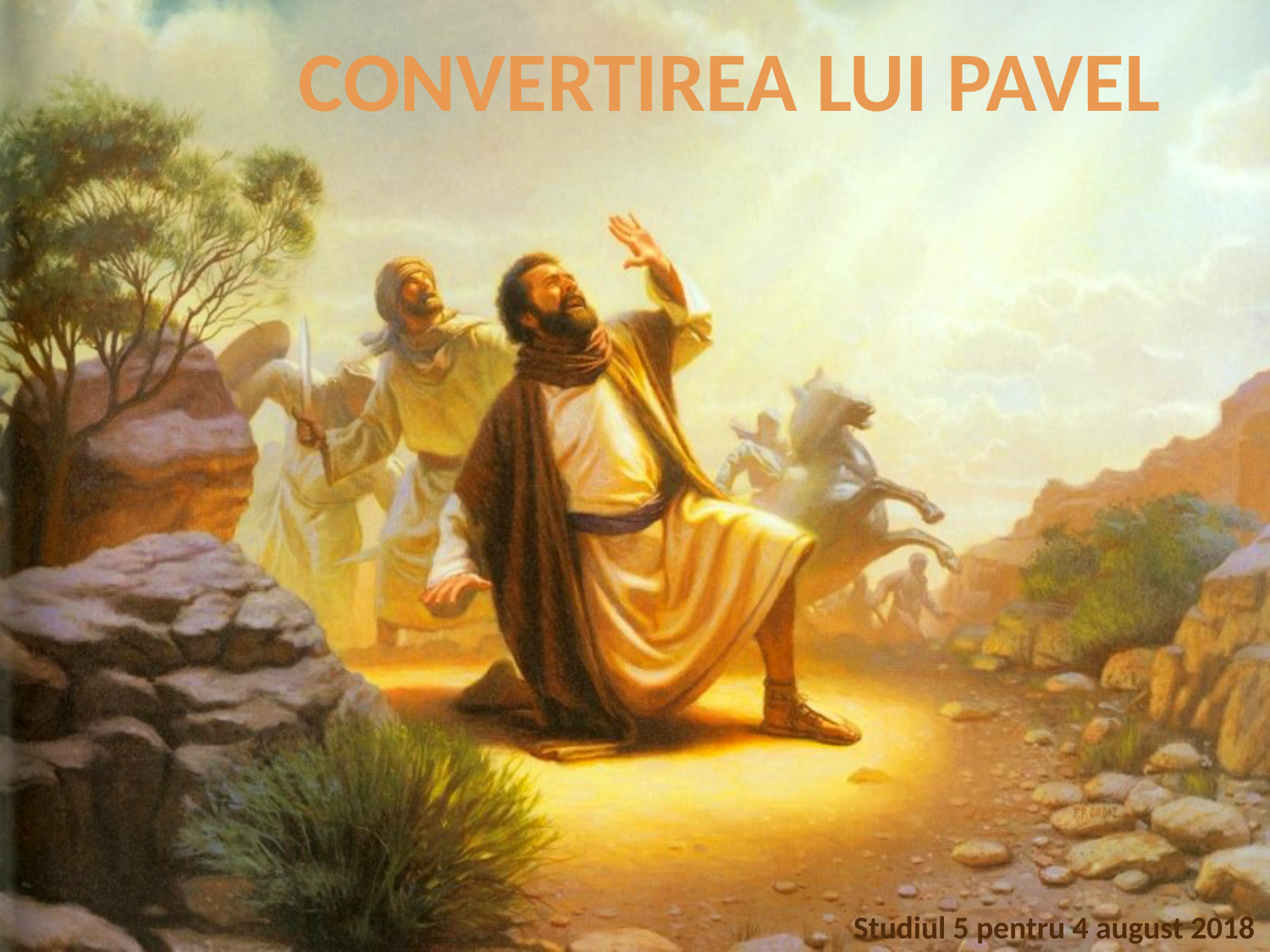

CONVERTIREA LUI PAVEL
Studiul 5 pentru 4 august 2018